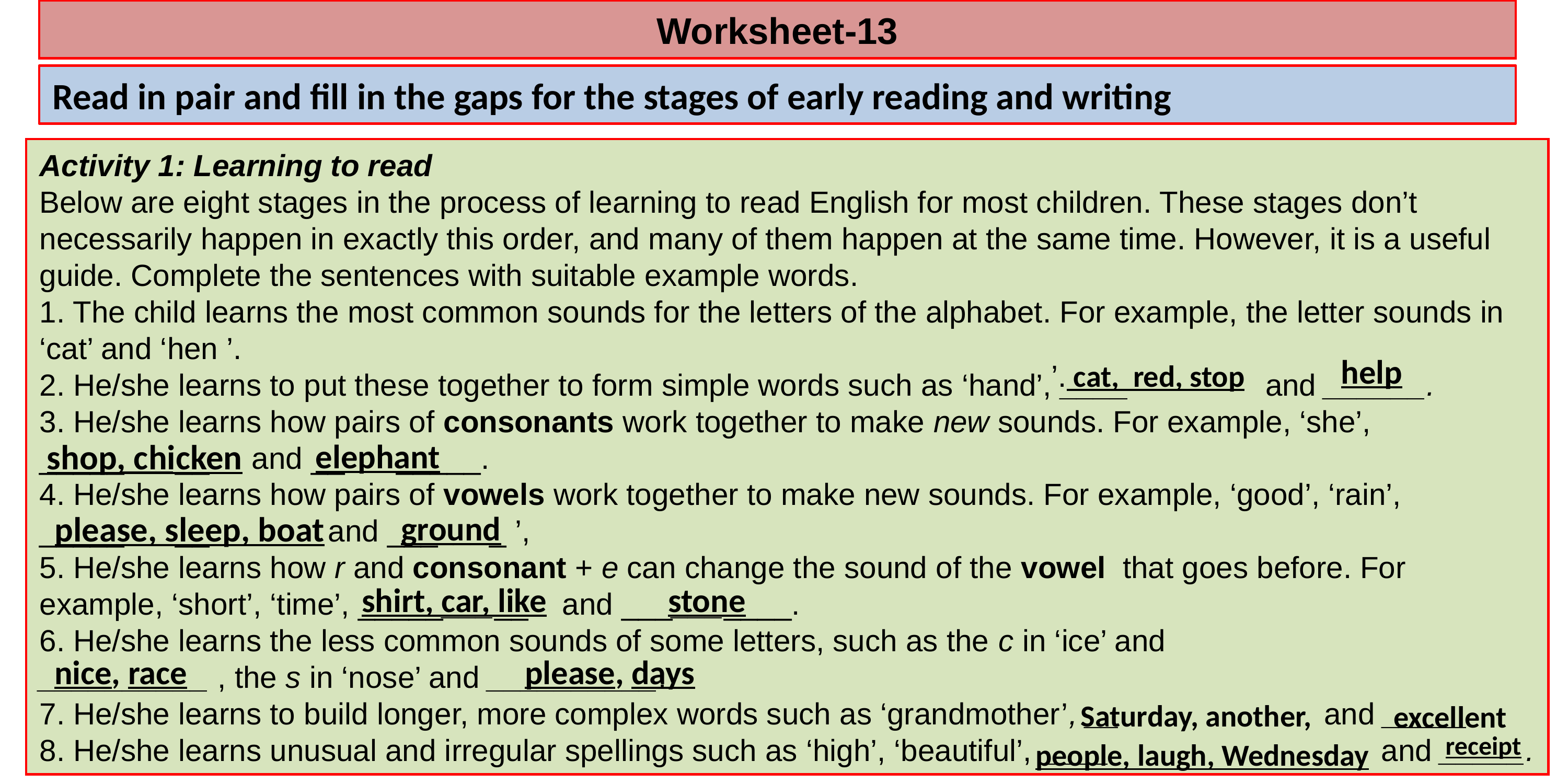

Cat, red
Worksheet-13
help
Read in pair and fill in the gaps for the stages of early reading and writing
 elephant
Activity 1: Learning to read
Below are eight stages in the process of learning to read English for most children. These stages don’t necessarily happen in exactly this order, and many of them happen at the same time. However, it is a useful guide. Complete the sentences with suitable example words.
1. The child learns the most common sounds for the letters of the alphabet. For example, the letter sounds in ‘cat’ and ‘hen ’.
2. He/she learns to put these together to form simple words such as ‘hand’, ____                and ______.
3. He/she learns how pairs of consonants work together to make new sounds. For example, ‘she’, __________     and __________.
4. He/she learns how pairs of vowels work together to make new sounds. For example, ‘good’, ‘rain’, __________              and _______ ’,
5. He/she learns how r and consonant + e can change the sound of the vowel  that goes before. For example, ‘short’, ‘time’, __________    and __________.
6. He/she learns the less common sounds of some letters, such as the c in ‘ice’ and
__________ , the s in ‘nose’ and __________.
7. He/she learns to build longer, more complex words such as ‘grandmother’, __                        and _____
8. He/she learns unusual and irregular spellings such as ‘high’, ‘beautiful’, ____                                and _____.
with, shop, chicken
help
’. cat,  red, stop
please, sleep, boat
 ground
shop, chicken
elephant
shirt, car, like
please, sleep, boat
ground
stone
nice, race
shirt, car, like
stone
please, days
Saturday
nice, race
please, days
another, excellent, and railway
Saturday, another,
excellent
people,
receipt
people, laugh, Wednesday
laugh, Wednesday and  receipt